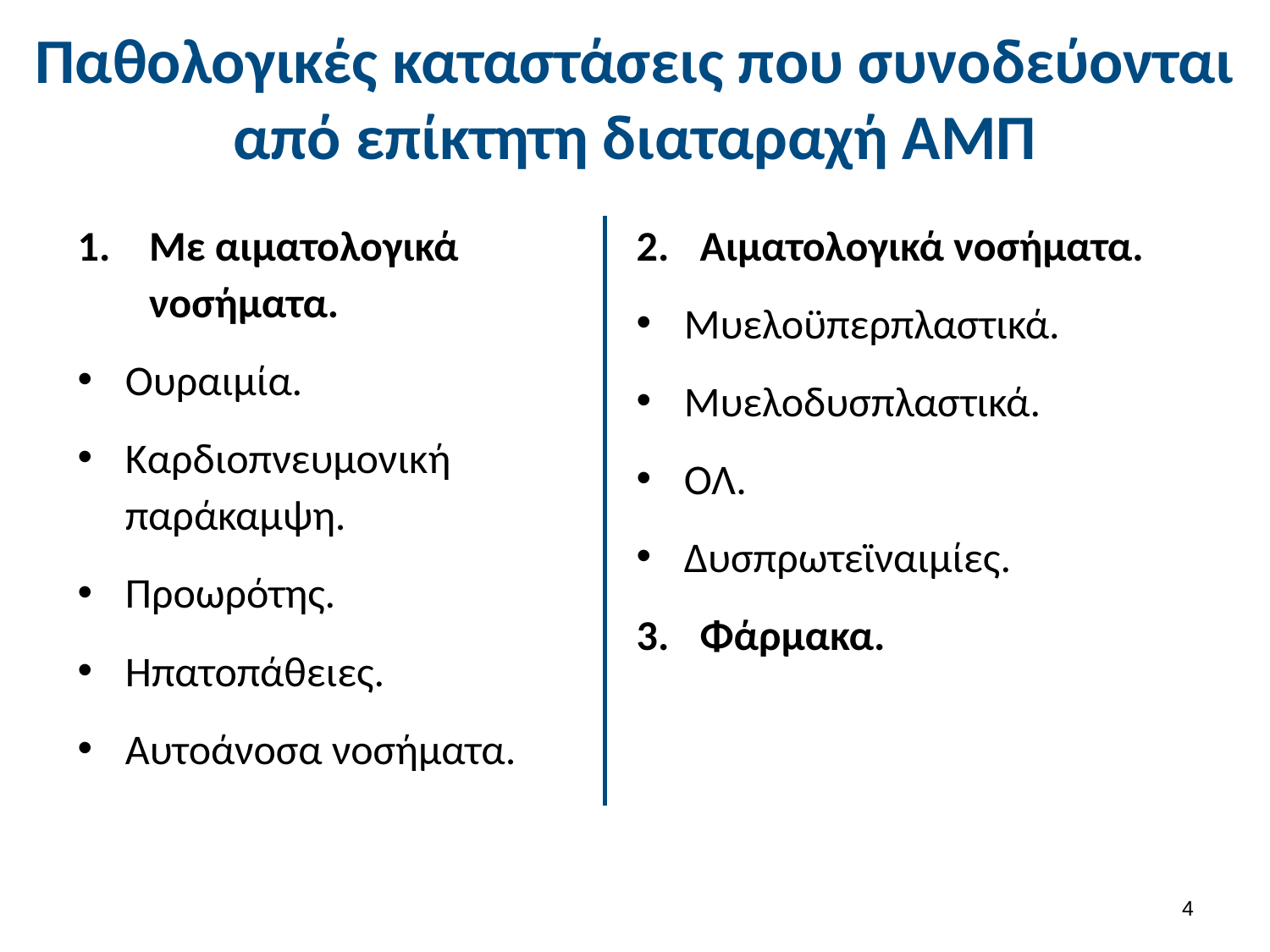

# Παθολογικές καταστάσεις που συνοδεύονται από επίκτητη διαταραχή ΑΜΠ
Με αιματολογικά νοσήματα.
Ουραιμία.
Καρδιοπνευμονική παράκαμψη.
Προωρότης.
Ηπατοπάθειες.
Αυτοάνοσα νοσήματα.
Αιματολογικά νοσήματα.
Μυελοϋπερπλαστικά.
Μυελοδυσπλαστικά.
ΟΛ.
Δυσπρωτεϊναιμίες.
Φάρμακα.
4